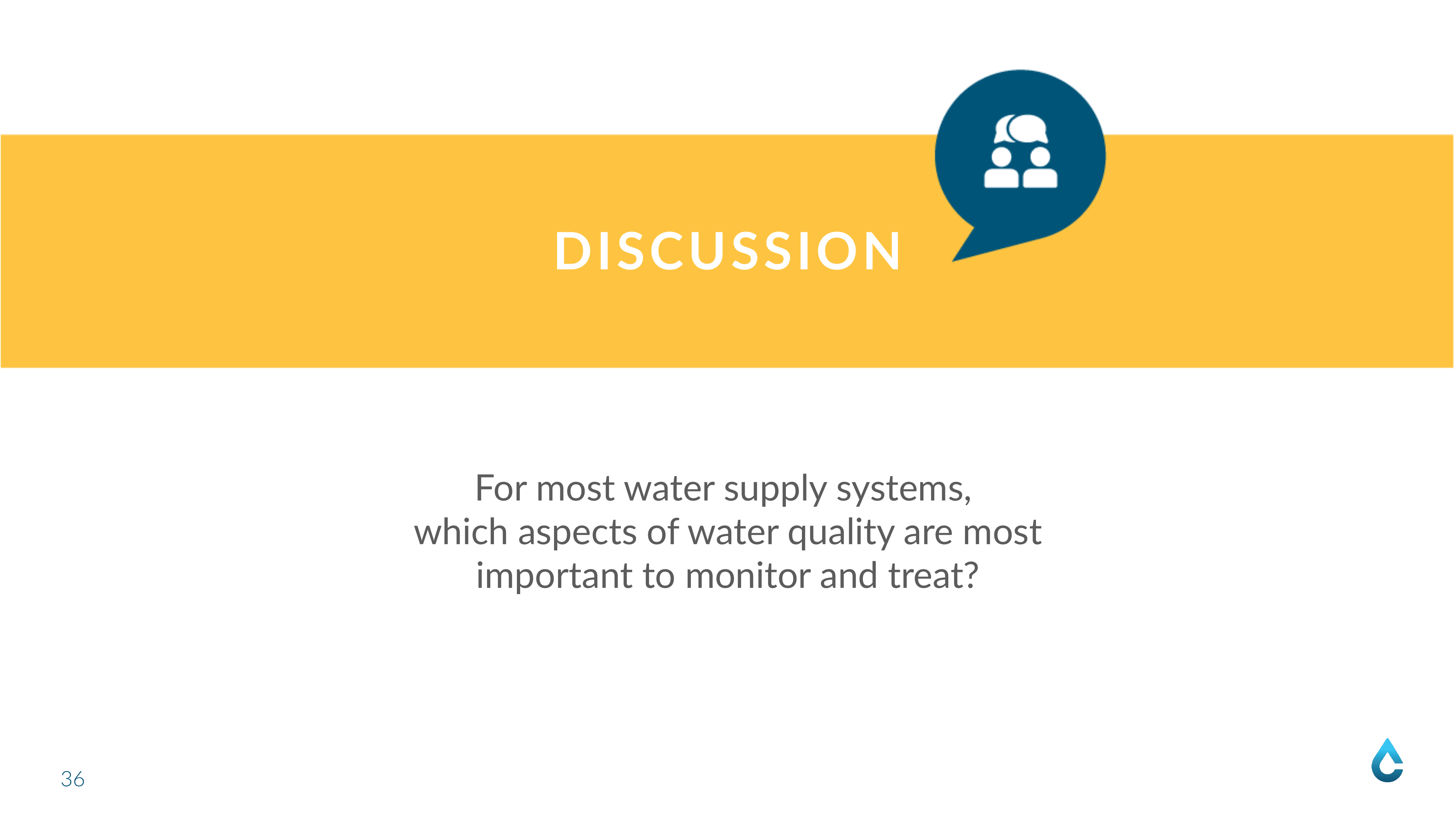

DISCUSSION
For most water supply systems,
which aspects of water quality are most important to monitor and treat?

36